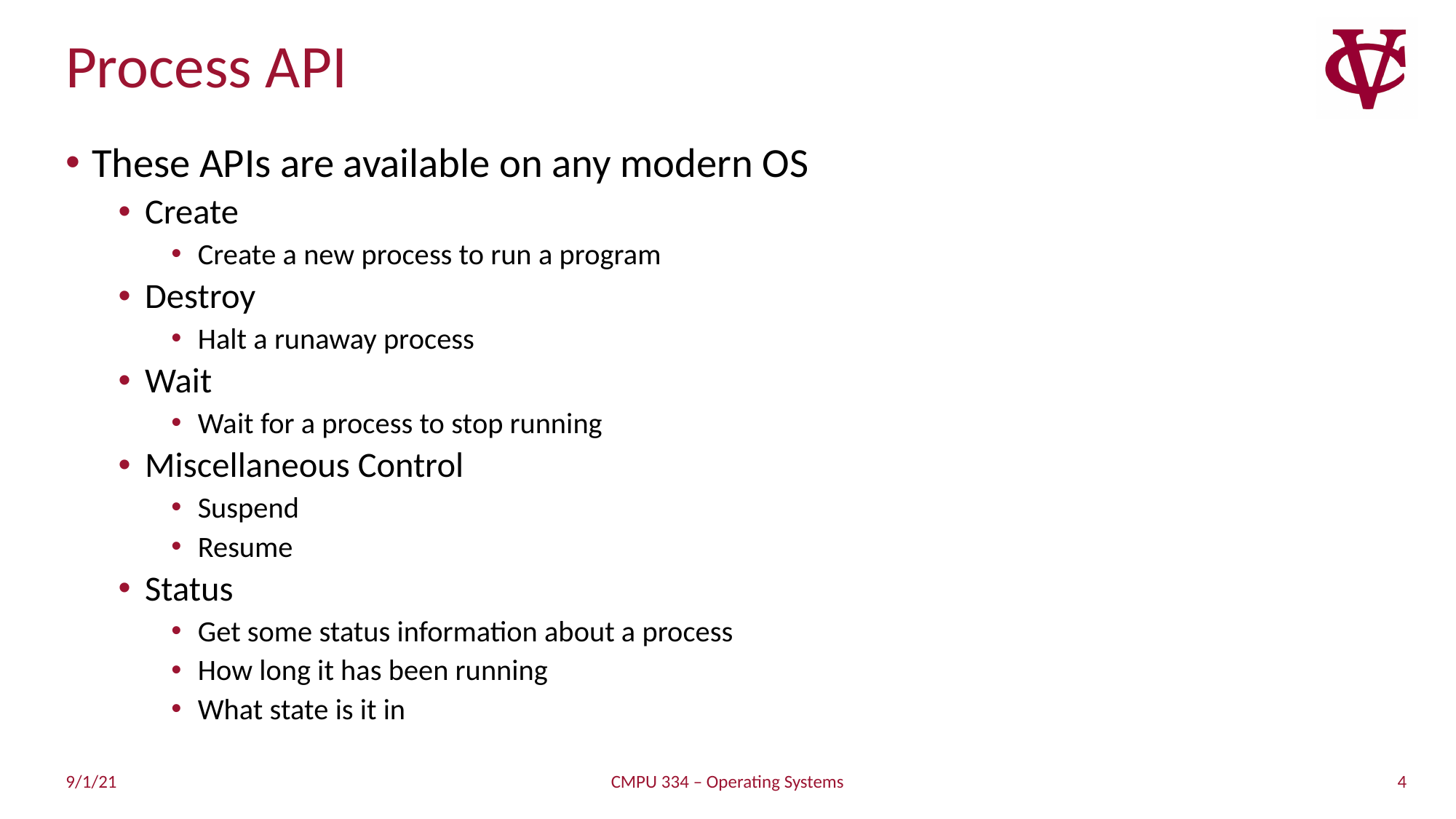

# Process API
These APIs are available on any modern OS
Create
Create a new process to run a program
Destroy
Halt a runaway process
Wait
Wait for a process to stop running
Miscellaneous Control
Suspend
Resume
Status
Get some status information about a process
How long it has been running
What state is it in
4
9/1/21
CMPU 334 – Operating Systems